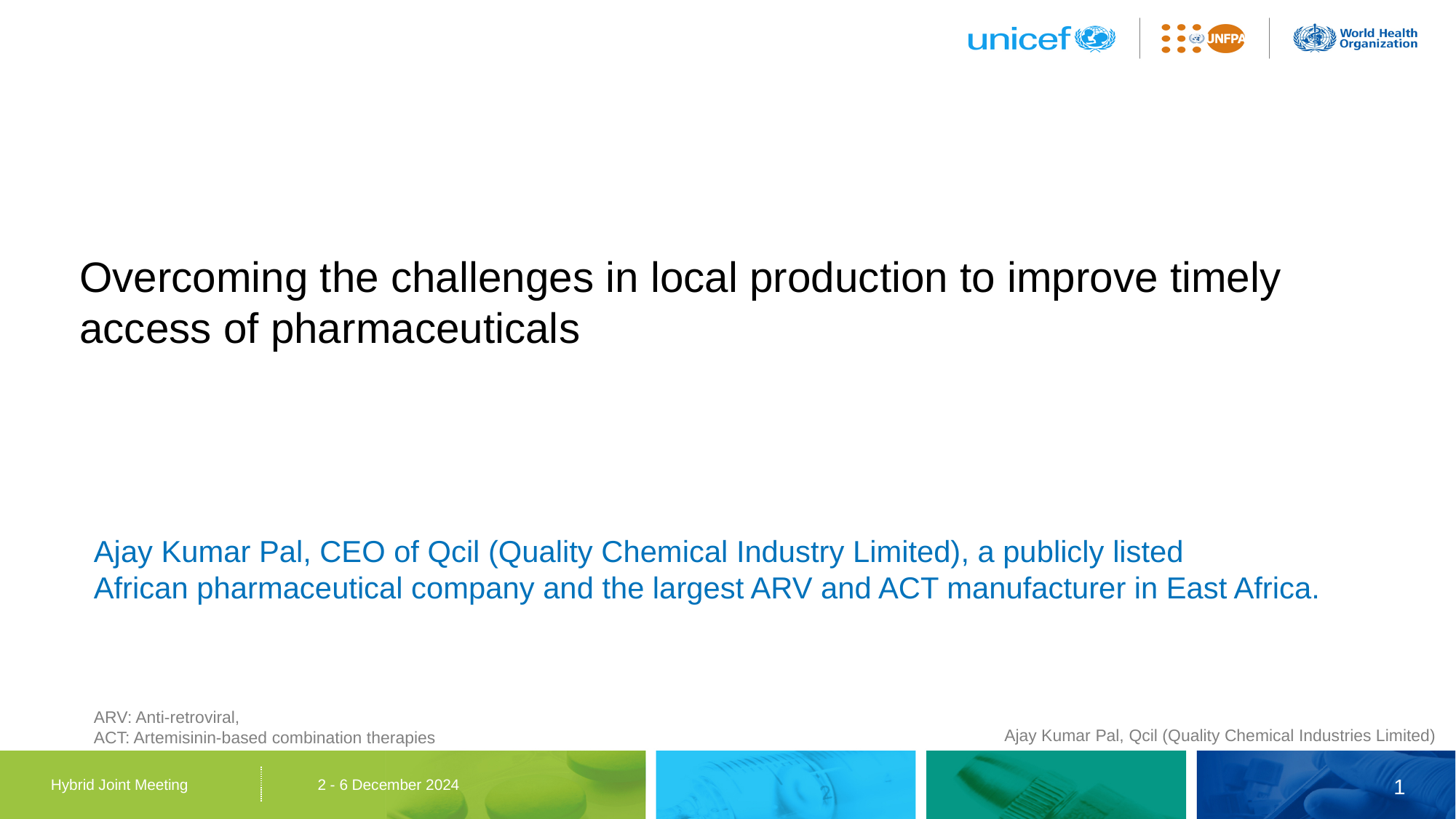

Overcoming the challenges in local production to improve timely access of pharmaceuticals
Ajay Kumar Pal, CEO of Qcil (Quality Chemical Industry Limited), a publicly listed
African pharmaceutical company and the largest ARV and ACT manufacturer in East Africa.
ARV: Anti-retroviral,
ACT: Artemisinin-based combination therapies
Ajay Kumar Pal, Qcil (Quality Chemical Industries Limited)
1
Hybrid Joint Meeting                               2 - 6 December 2024